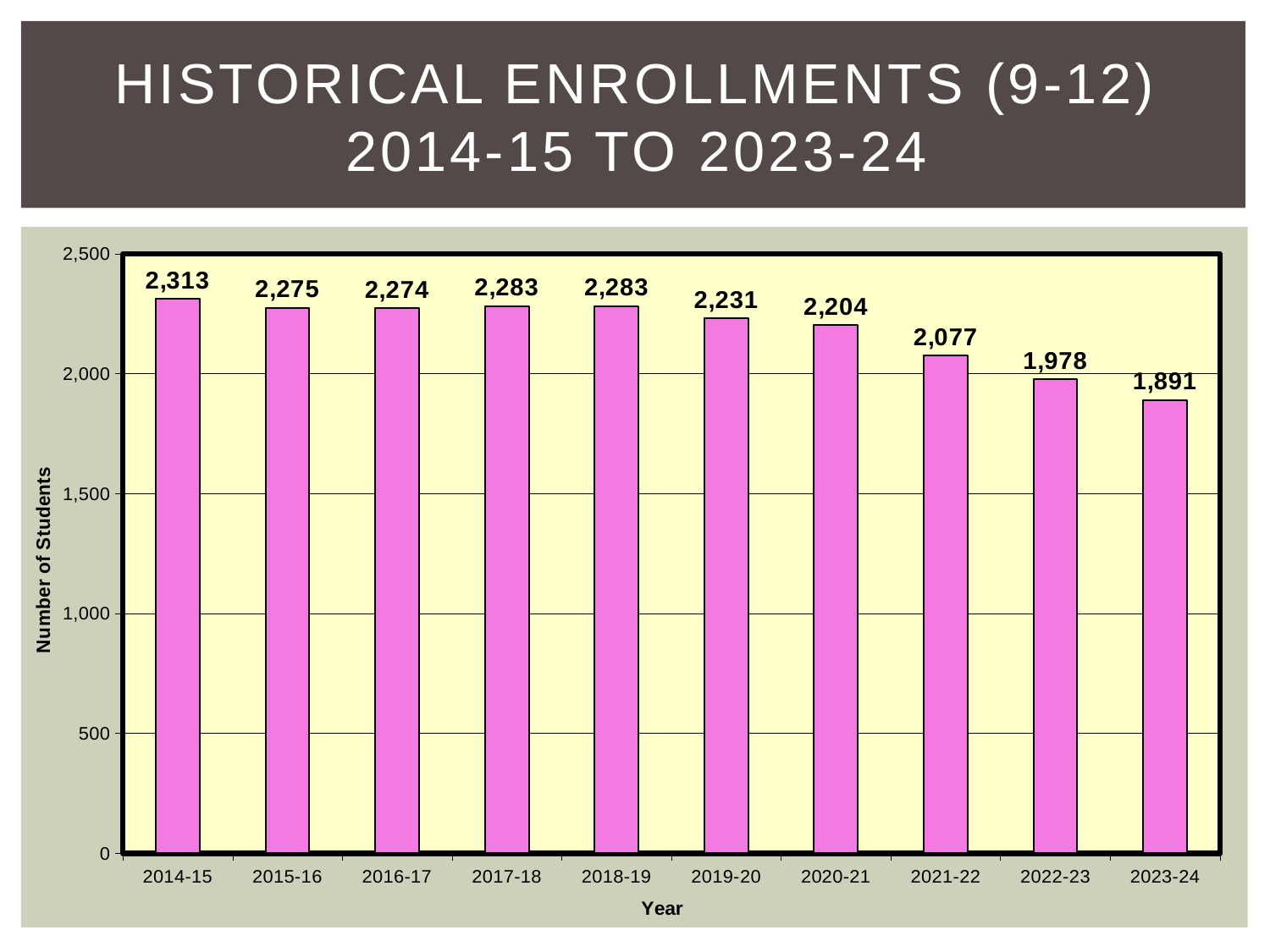

# Historical Enrollments (9-12) 2014-15 to 2023-24

### Chart

| Category |  |
|---|---|
| 2014-15 | 2313.0 |
| 2015-16 | 2275.0 |
| 2016-17 | 2273.5 |
| 2017-18 | 2282.5 |
| 2018-19 | 2282.5 |
| 2019-20 | 2230.5 |
| 2020-21 | 2203.5 |
| 2021-22 | 2076.5 |
| 2022-23 | 1978.0 |
| 2023-24 | 1890.5 |